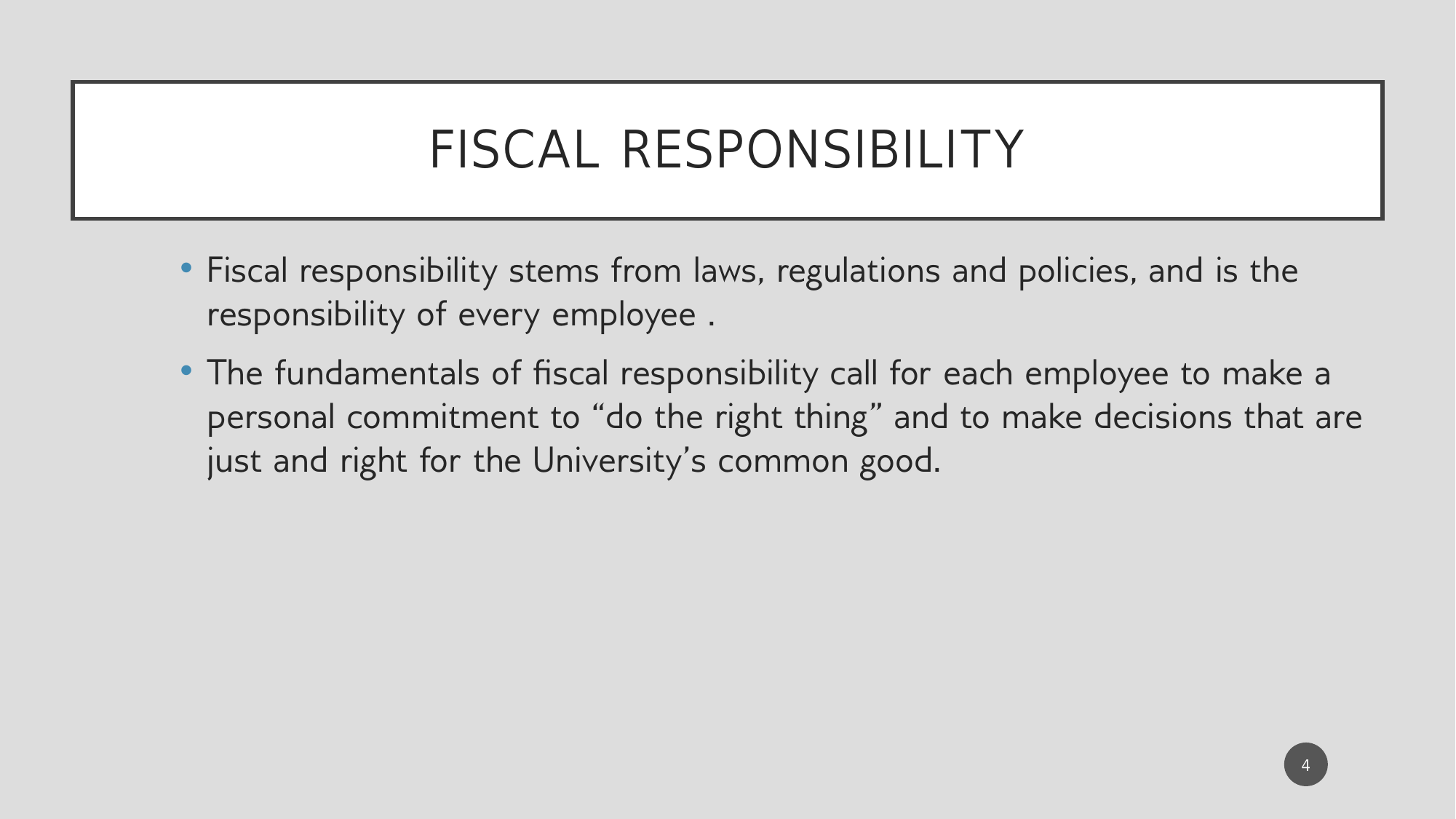

# Fiscal Responsibility
Fiscal responsibility stems from laws, regulations and policies, and is the responsibility of every employee .
The fundamentals of fiscal responsibility call for each employee to make a personal commitment to “do the right thing” and to make decisions that are just and right for the University’s common good.
4